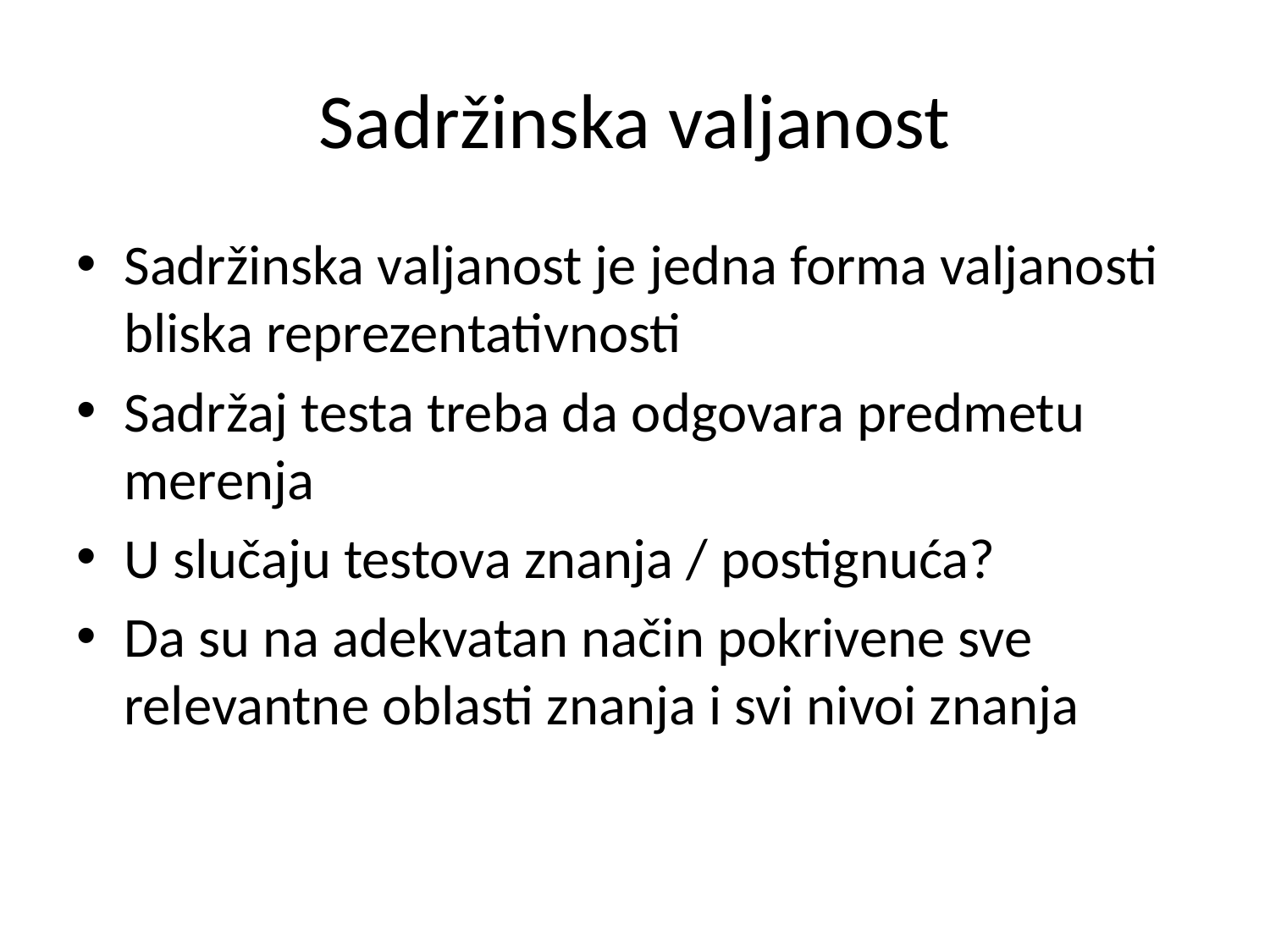

# Sadržinska valjanost
Sadržinska valjanost je jedna forma valjanosti bliska reprezentativnosti
Sadržaj testa treba da odgovara predmetu merenja
U slučaju testova znanja / postignuća?
Da su na adekvatan način pokrivene sve relevantne oblasti znanja i svi nivoi znanja